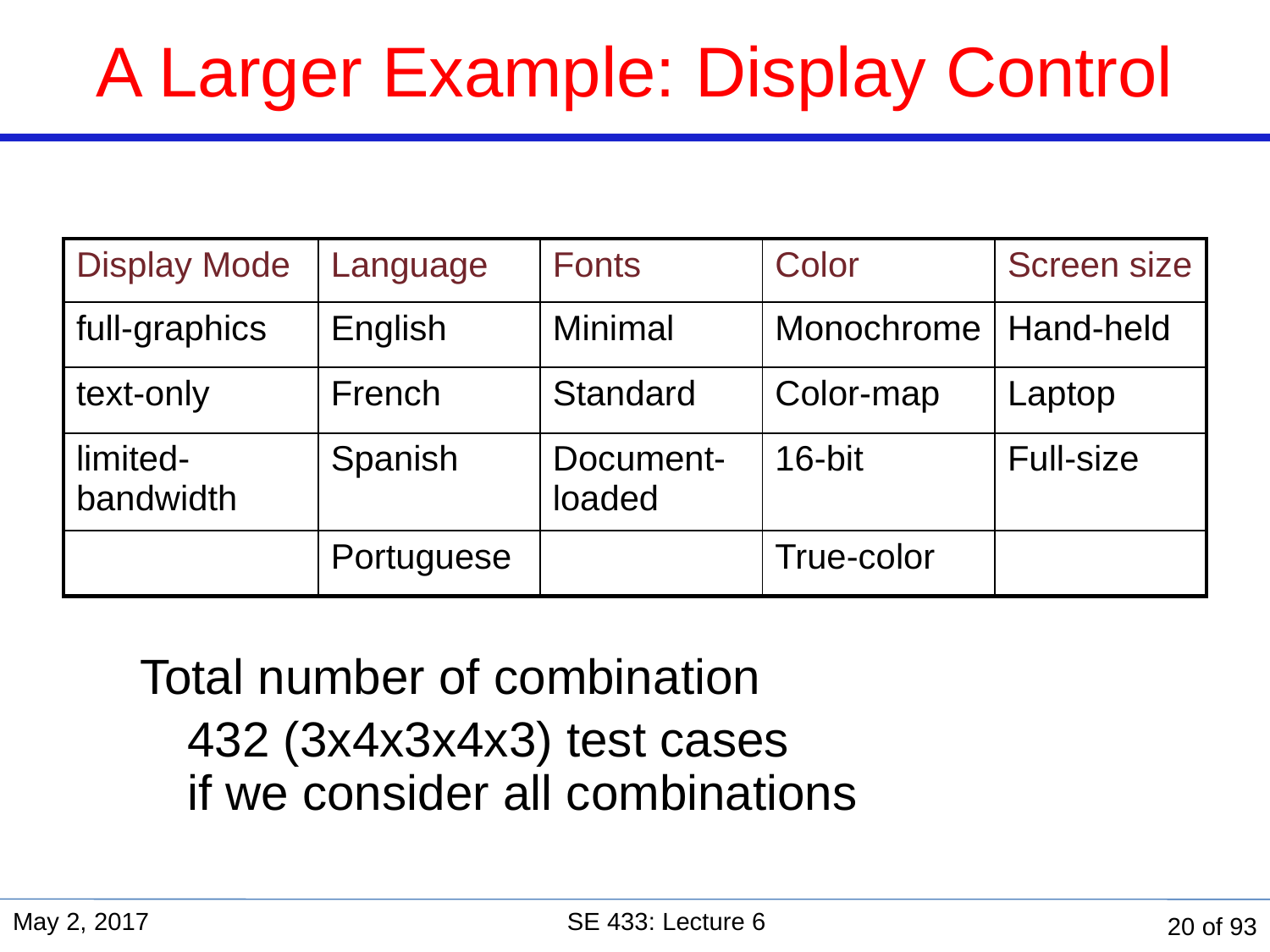

# A Larger Example: Display Control
| Display Mode | Language | Fonts | Color | Screen size |
| --- | --- | --- | --- | --- |
| full-graphics | English | Minimal | Monochrome | Hand-held |
| text-only | French | Standard | Color-map | Laptop |
| limited-bandwidth | Spanish | Document-loaded | 16-bit | Full-size |
|  | Portuguese |  | True-color |  |
Total number of combination
	432 (3x4x3x4x3) test cases
if we consider all combinations
May 2, 2017
SE 433: Lecture 6
20 of 93